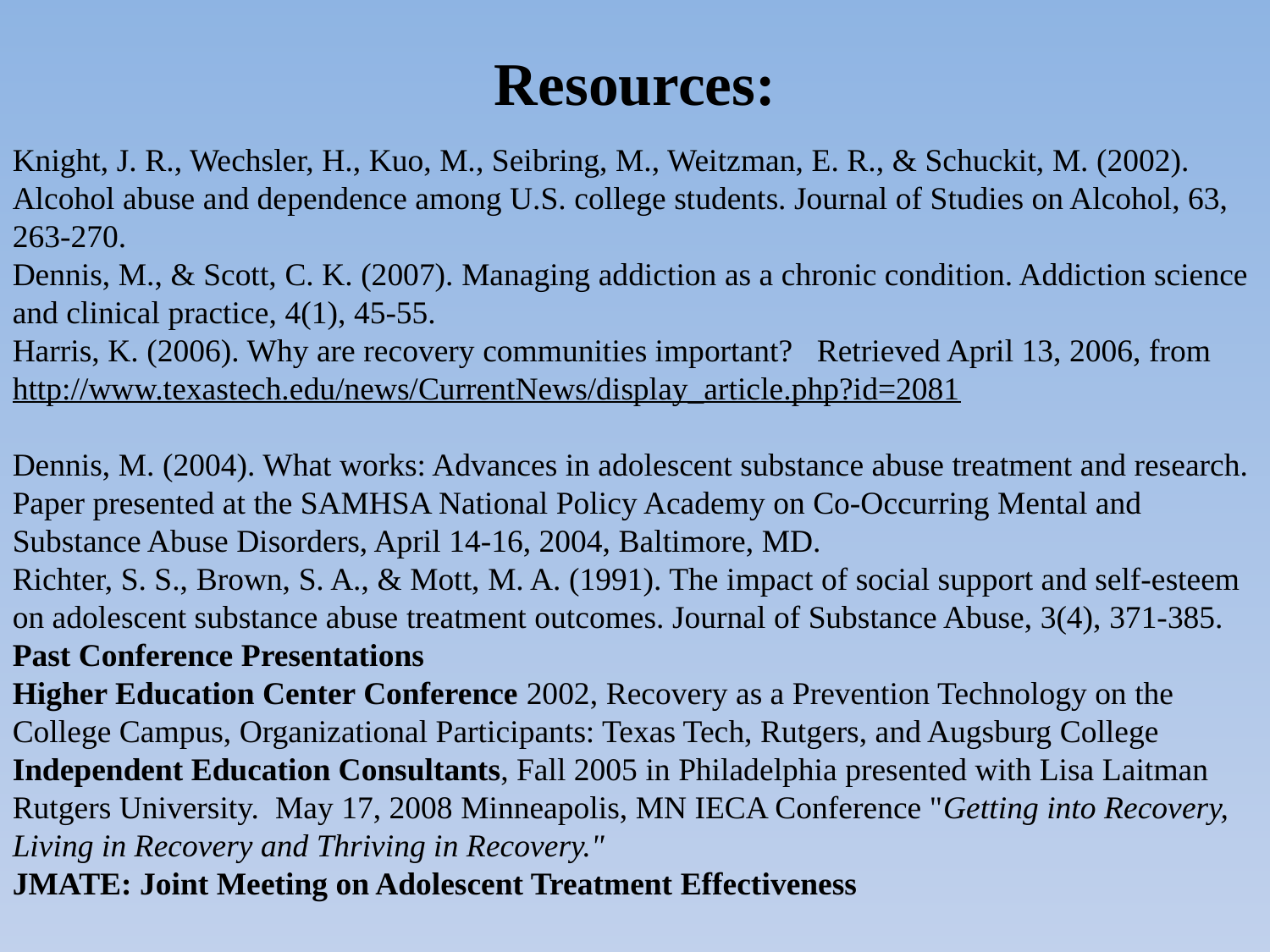

# Resources:

Knight, J. R., Wechsler, H., Kuo, M., Seibring, M., Weitzman, E. R., & Schuckit, M. (2002). Alcohol abuse and dependence among U.S. college students. Journal of Studies on Alcohol, 63, 263-270.
Dennis, M., & Scott, C. K. (2007). Managing addiction as a chronic condition. Addiction science and clinical practice, 4(1), 45-55.
Harris, K. (2006). Why are recovery communities important?   Retrieved April 13, 2006, from http://www.texastech.edu/news/CurrentNews/display_article.php?id=2081

Dennis, M. (2004). What works: Advances in adolescent substance abuse treatment and research. Paper presented at the SAMHSA National Policy Academy on Co-Occurring Mental and Substance Abuse Disorders, April 14-16, 2004, Baltimore, MD.
Richter, S. S., Brown, S. A., & Mott, M. A. (1991). The impact of social support and self-esteem on adolescent substance abuse treatment outcomes. Journal of Substance Abuse, 3(4), 371-385.
Past Conference Presentations
Higher Education Center Conference 2002, Recovery as a Prevention Technology on the College Campus, Organizational Participants: Texas Tech, Rutgers, and Augsburg College
Independent Education Consultants, Fall 2005 in Philadelphia presented with Lisa Laitman Rutgers University.  May 17, 2008 Minneapolis, MN IECA Conference "Getting into Recovery, Living in Recovery and Thriving in Recovery."
JMATE: Joint Meeting on Adolescent Treatment Effectiveness